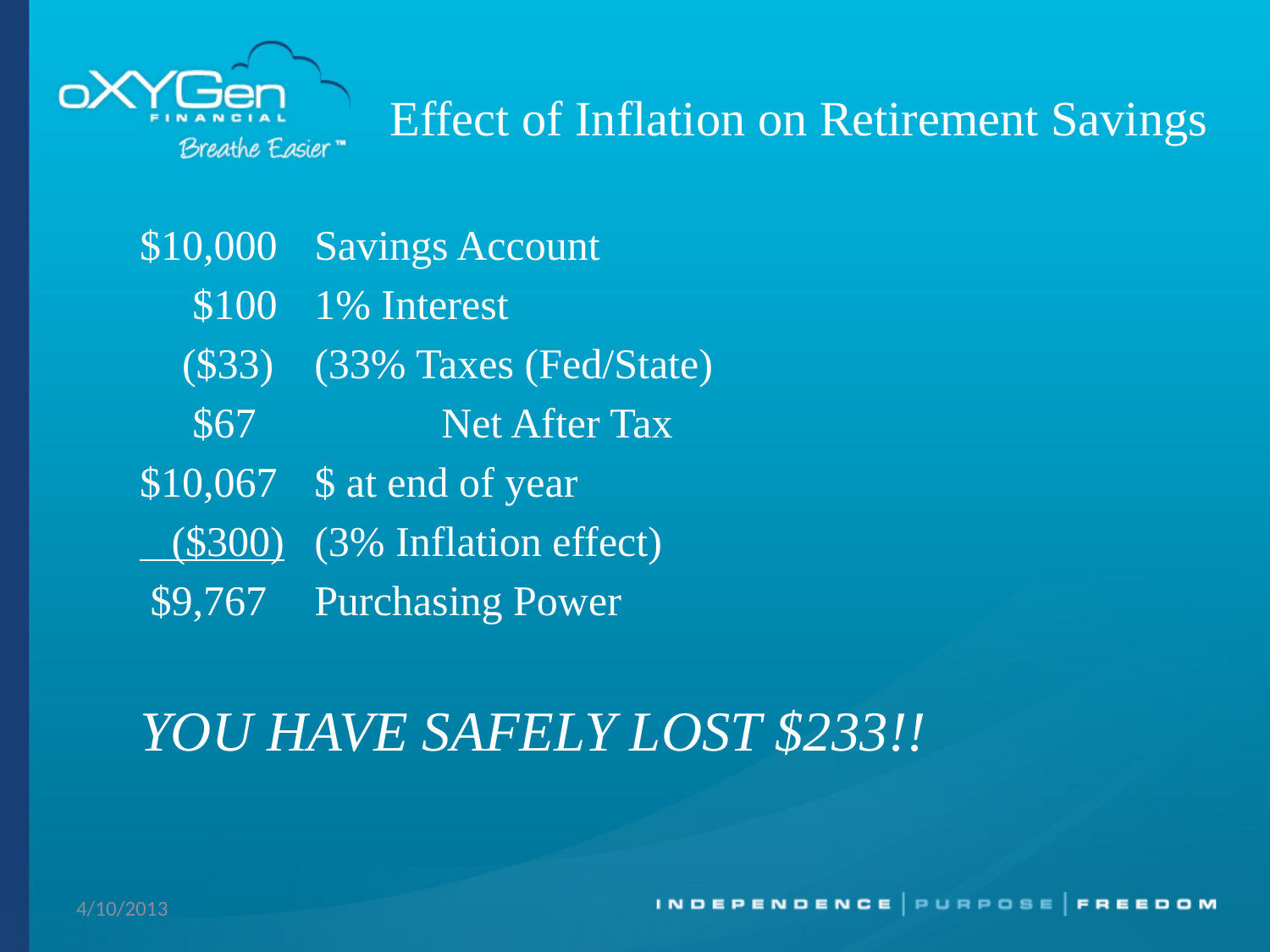

# Effect of Inflation on Retirement Savings
$10,000	Savings Account
     $100	1% Interest
    ($33)	(33% Taxes (Fed/State)
     $67		Net After Tax
$10,067	$ at end of year
   ($300)	(3% Inflation effect)
 $9,767	Purchasing Power

YOU HAVE SAFELY LOST $233!!

4/10/2013